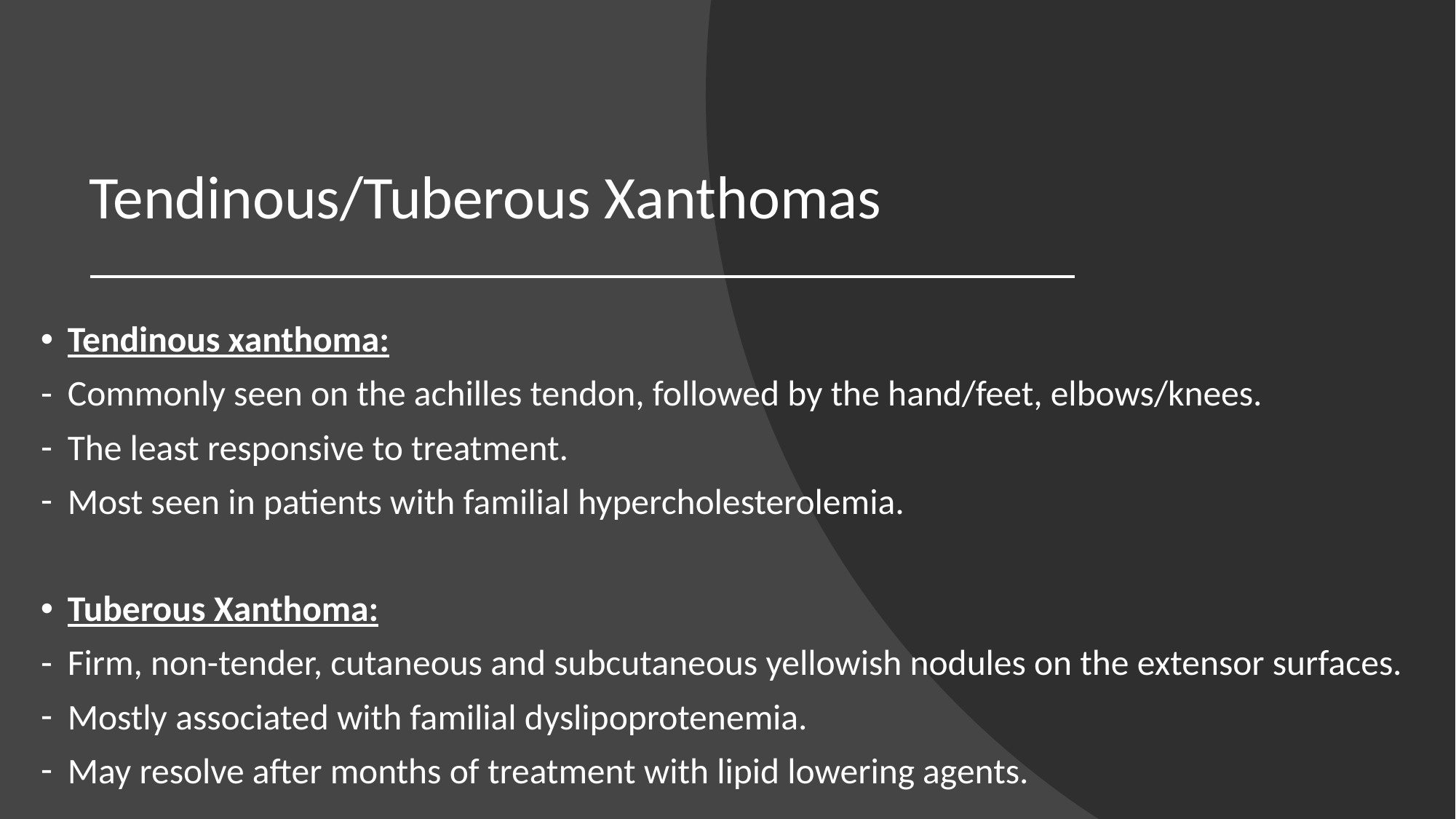

# Tendinous/Tuberous Xanthomas
Tendinous xanthoma:
Commonly seen on the achilles tendon, followed by the hand/feet, elbows/knees.
The least responsive to treatment.
Most seen in patients with familial hypercholesterolemia.

Tuberous Xanthoma:
Firm, non-tender, cutaneous and subcutaneous yellowish nodules on the extensor surfaces.
Mostly associated with familial dyslipoprotenemia.
May resolve after months of treatment with lipid lowering agents.